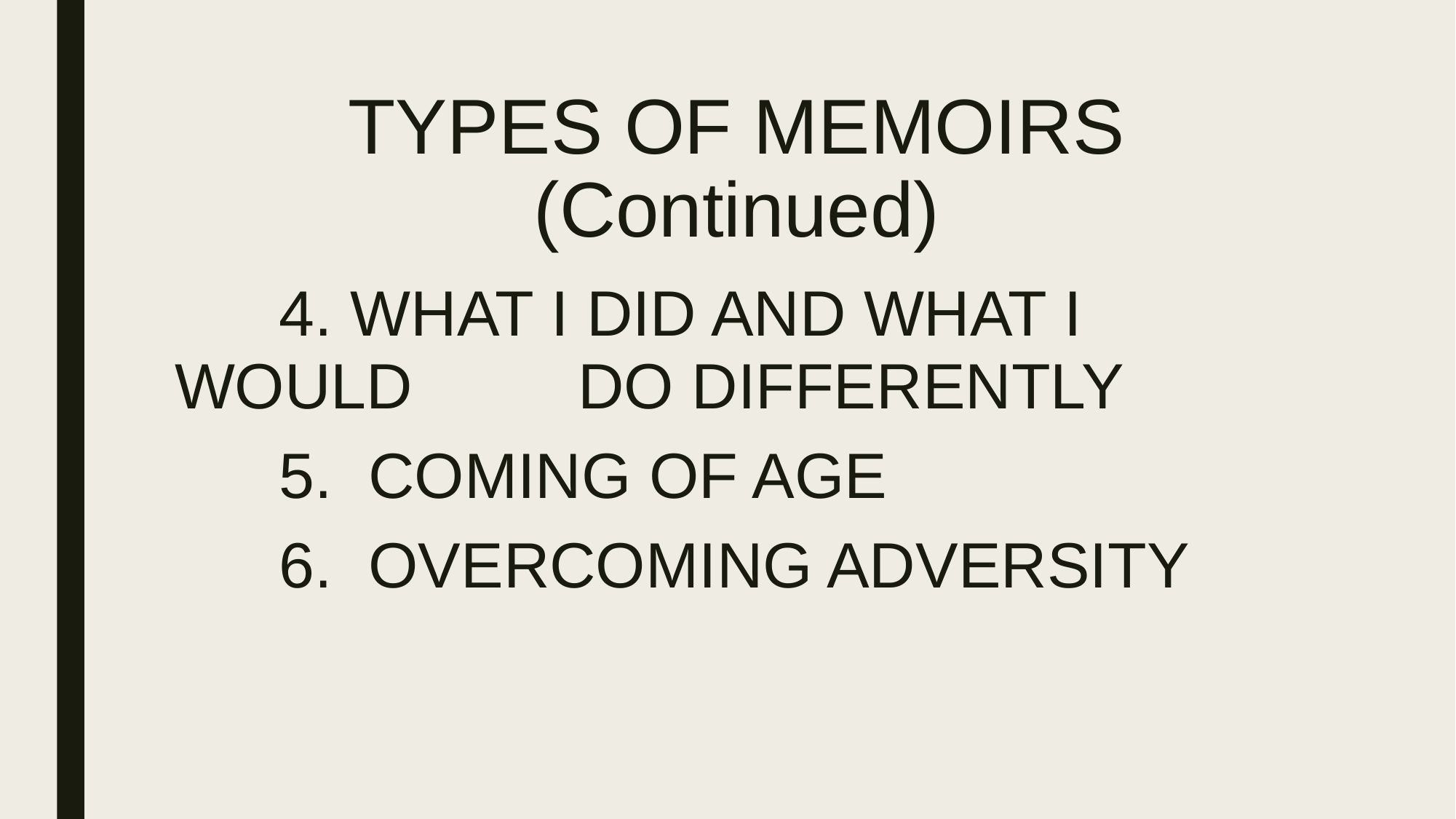

# TYPES OF MEMOIRS (Continued)
	4. WHAT I DID AND WHAT I WOULD 	     DO DIFFERENTLY
	5.  COMING OF AGE
	6.  OVERCOMING ADVERSITY